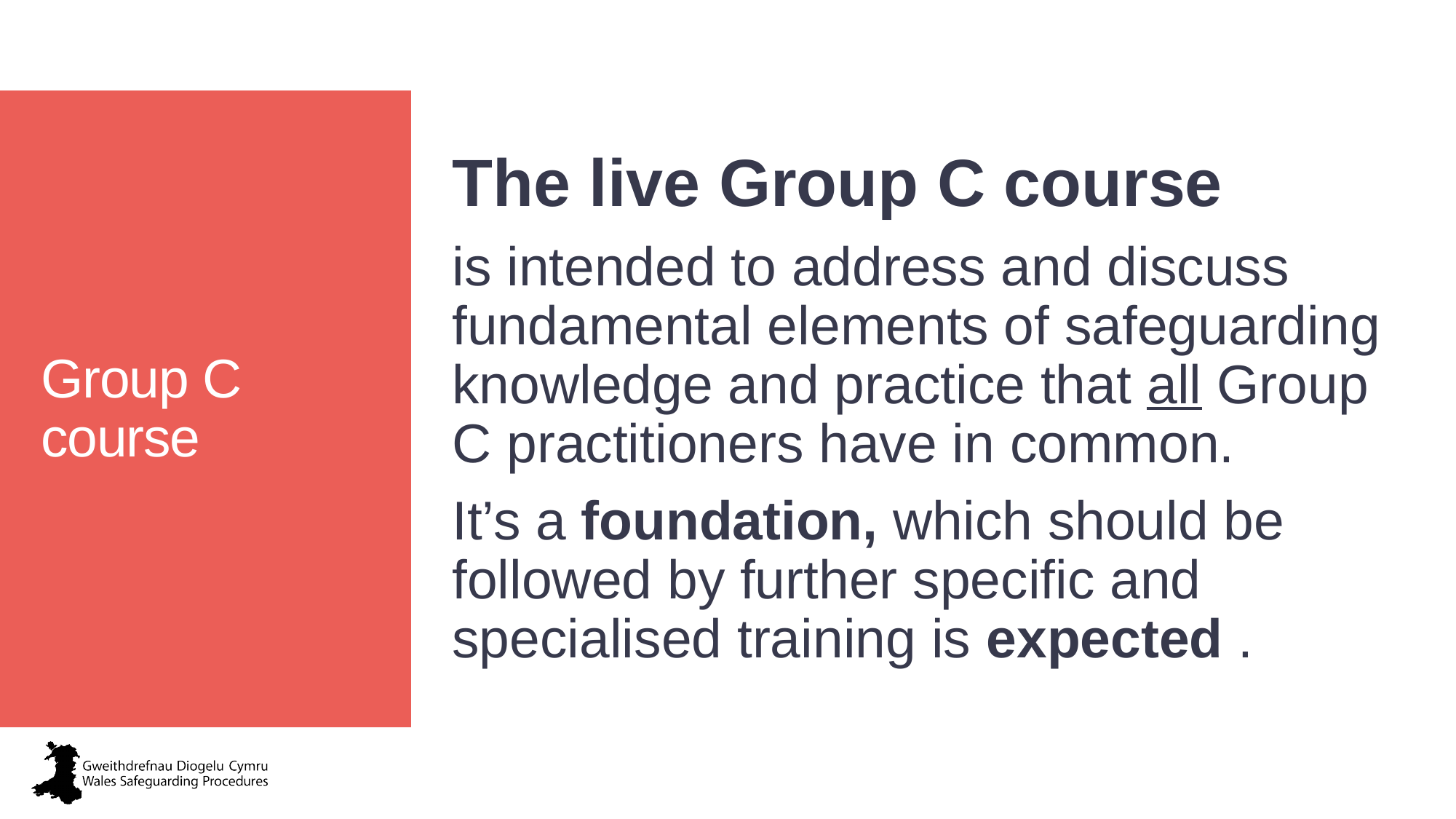

The live Group C course
is intended to address and discuss fundamental elements of safeguarding knowledge and practice that all Group C practitioners have in common.
It’s a foundation, which should be followed by further specific and specialised training is expected .
# Group C course